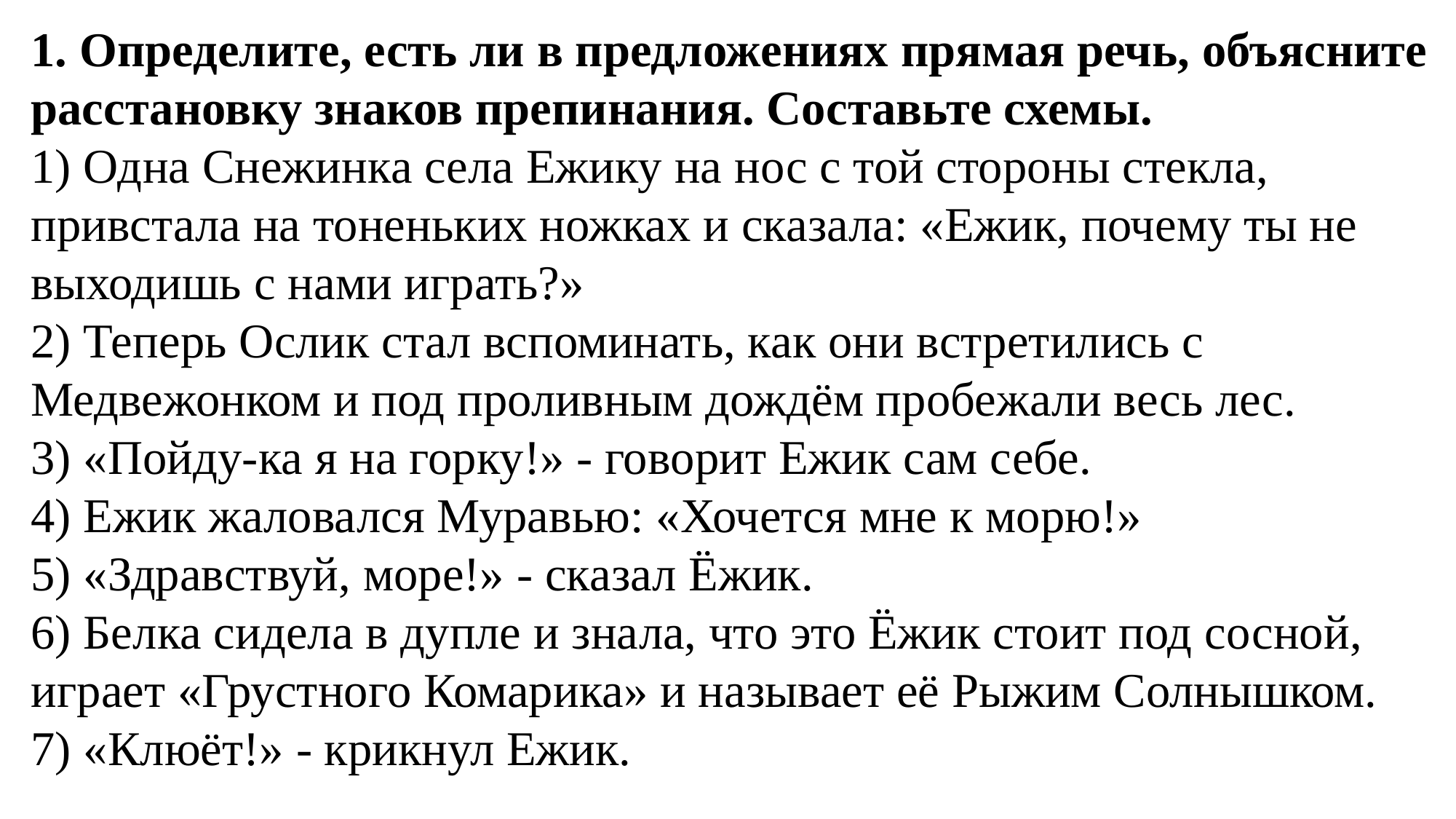

1. Определите, есть ли в предложениях прямая речь, объясните расстановку знаков препинания. Составьте схемы.
1) Одна Снежинка села Ежику на нос с той стороны стекла, привстала на тоненьких ножках и сказала: «Ежик, почему ты не выходишь с нами играть?»
2) Теперь Ослик стал вспоминать, как они встретились с Медвежонком и под проливным дождём пробежали весь лес.
3) «Пойду-ка я на горку!» - говорит Ежик сам себе.
4) Ежик жаловался Муравью: «Хочется мне к морю!»
5) «Здравствуй, море!» - сказал Ёжик.
6) Белка сидела в дупле и знала, что это Ёжик стоит под сосной, играет «Грустного Комарика» и называет её Рыжим Солнышком.
7) «Клюёт!» - крикнул Ежик.